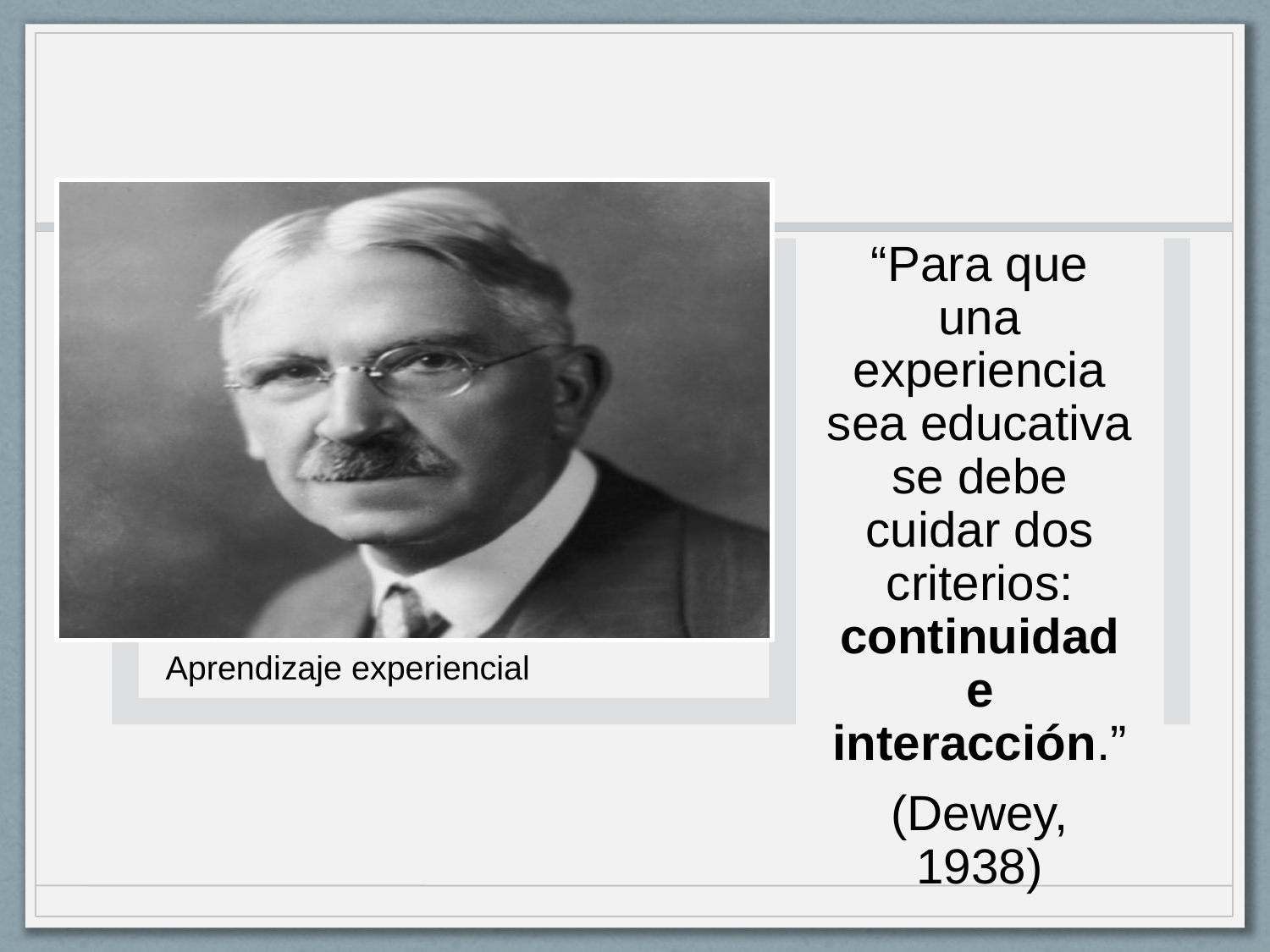

Aprendizaje experiencial
“Para que una experiencia sea educativa se debe cuidar dos criterios: continuidad e interacción.”
(Dewey, 1938)